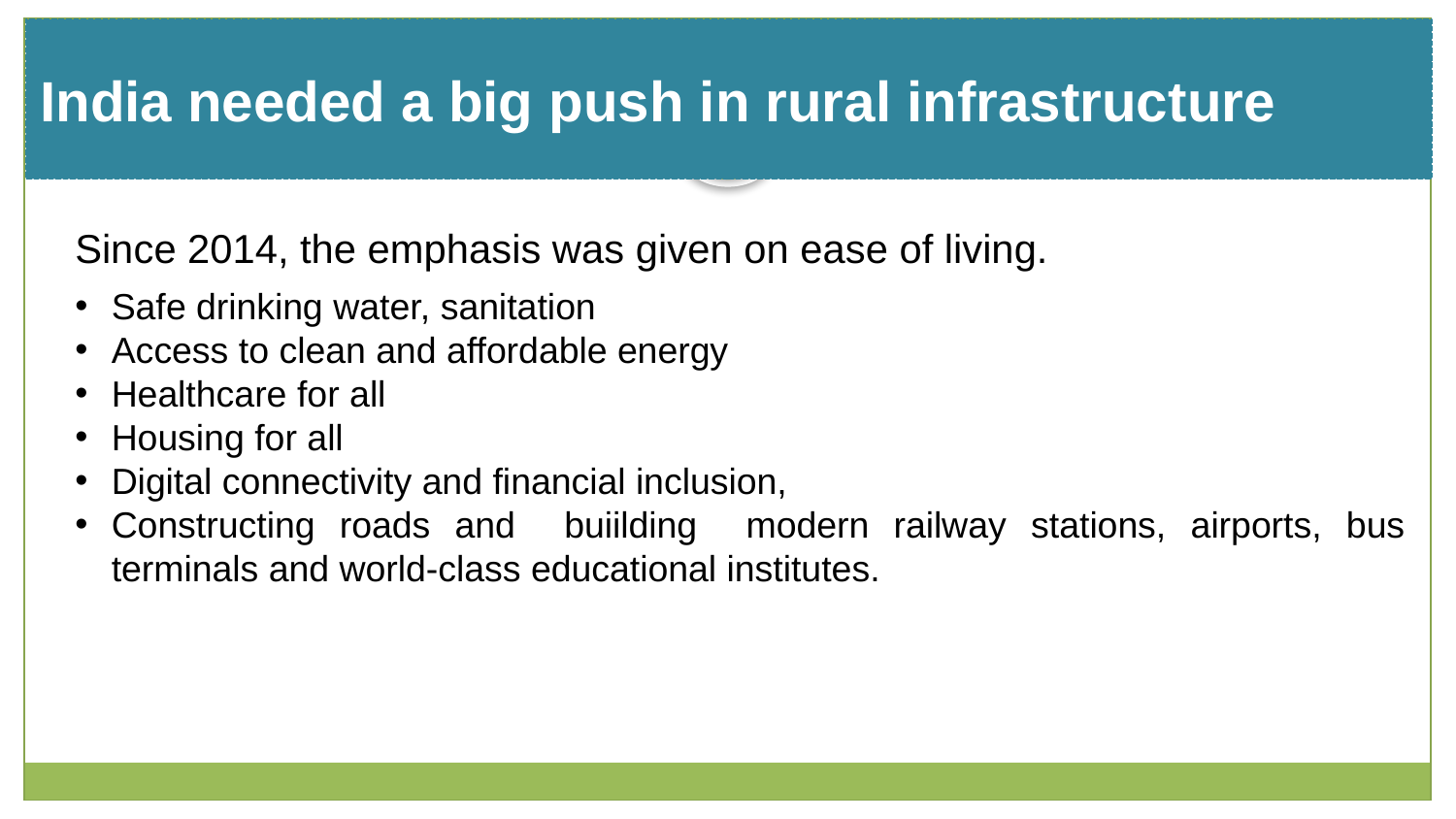

India needed a big push in rural infrastructure
# Slide Title
Since 2014, the emphasis was given on ease of living.
Safe drinking water, sanitation
Access to clean and affordable energy
Healthcare for all
Housing for all
Digital connectivity and financial inclusion,
Constructing roads and  buiilding  modern railway stations, airports, bus terminals and world-class educational institutes.